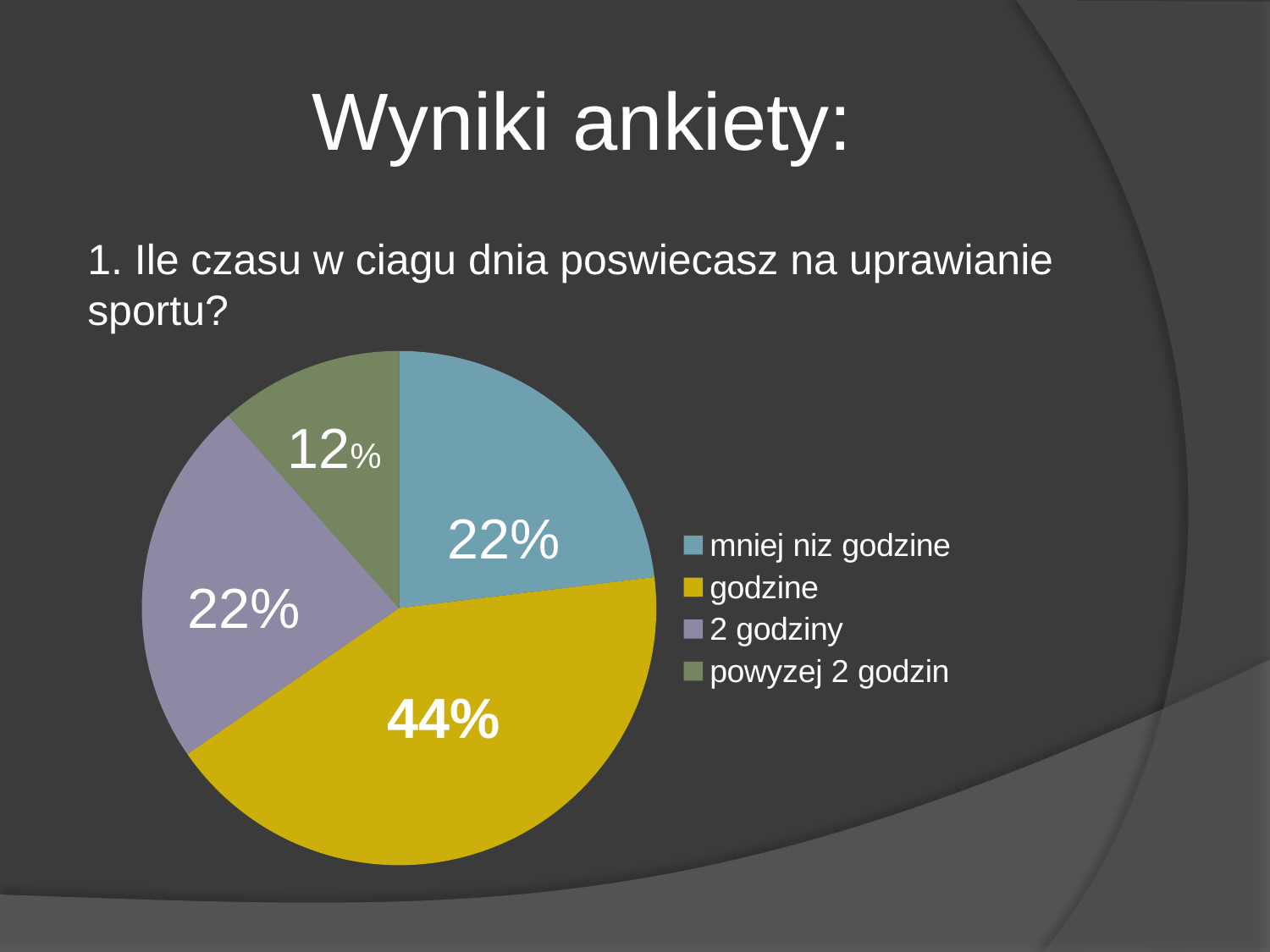

# Wyniki ankiety:
1. Ile czasu w ciagu dnia poswiecasz na uprawianie sportu?

### Chart

| Category | Kolumna1 |
|---|---|
| mniej niz godzine | 6.0 |
| godzine | 11.0 |
| 2 godziny | 6.0 |
| powyzej 2 godzin | 3.0 |
12%
22%
22%
44%